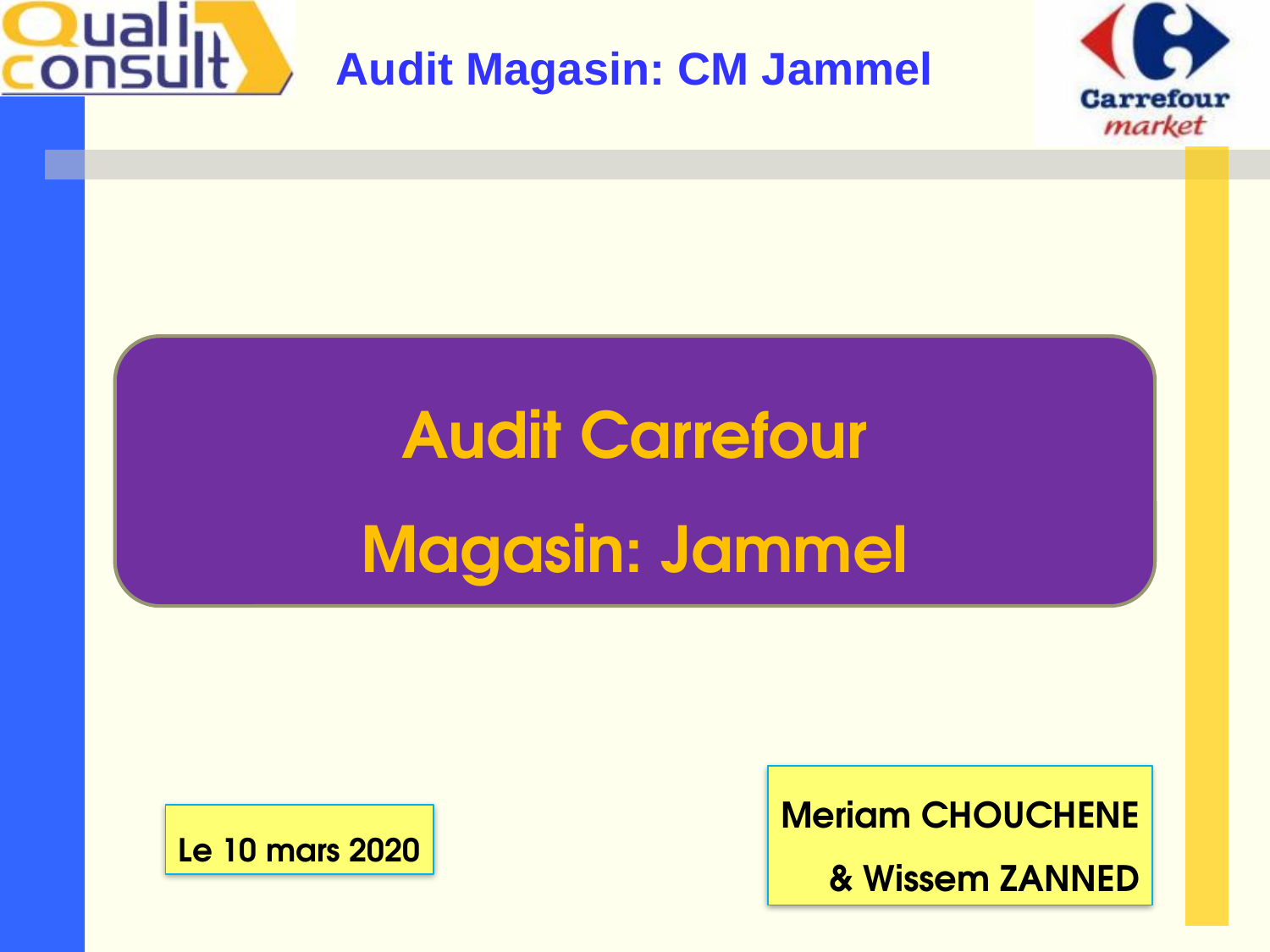

Audit Carrefour
Magasin: Jammel
Meriam CHOUCHENE
& Wissem ZANNED
Le 10 mars 2020